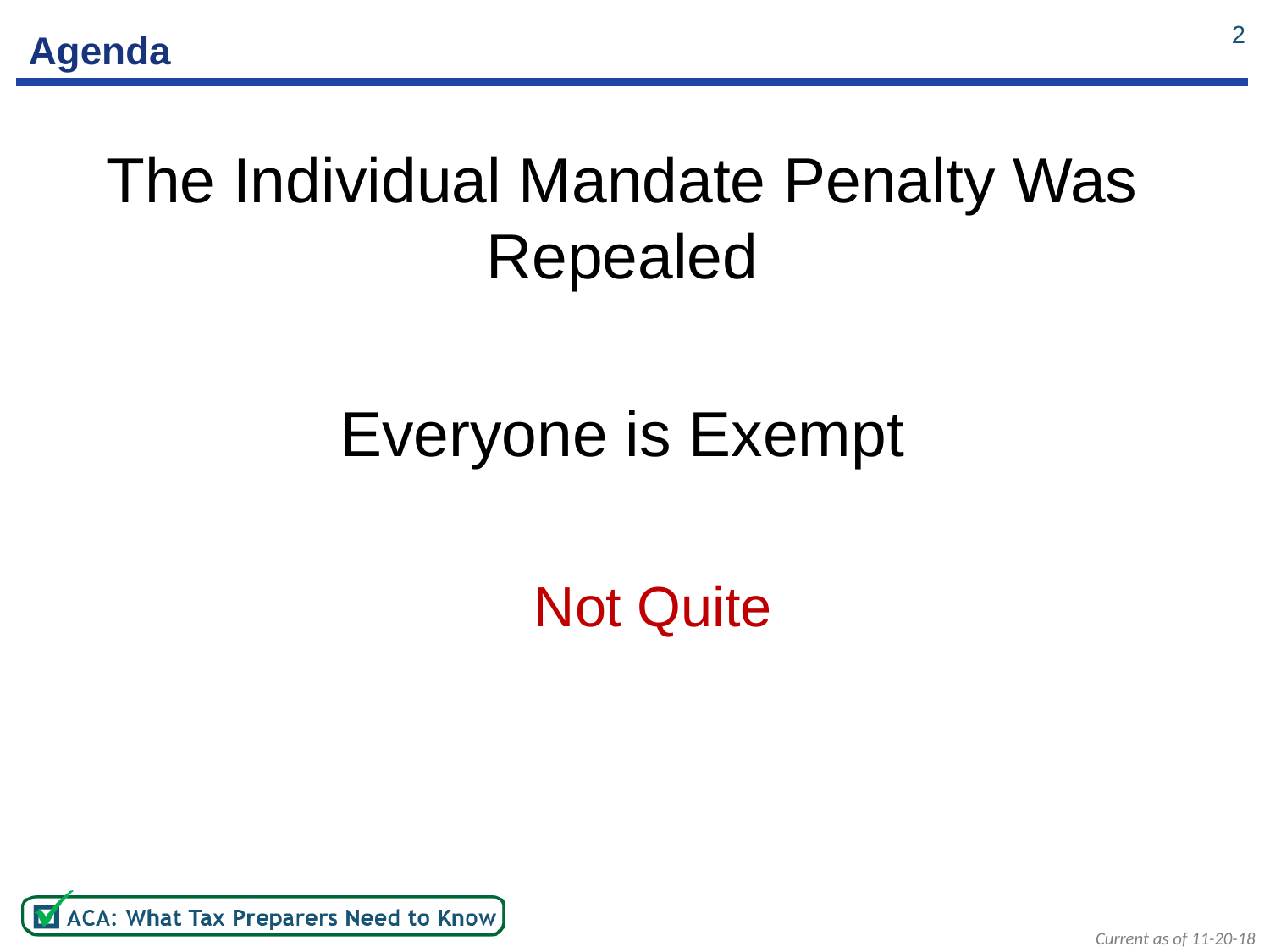

2
# Agenda
The Individual Mandate Penalty Was Repealed

Everyone is Exempt

Not Quite